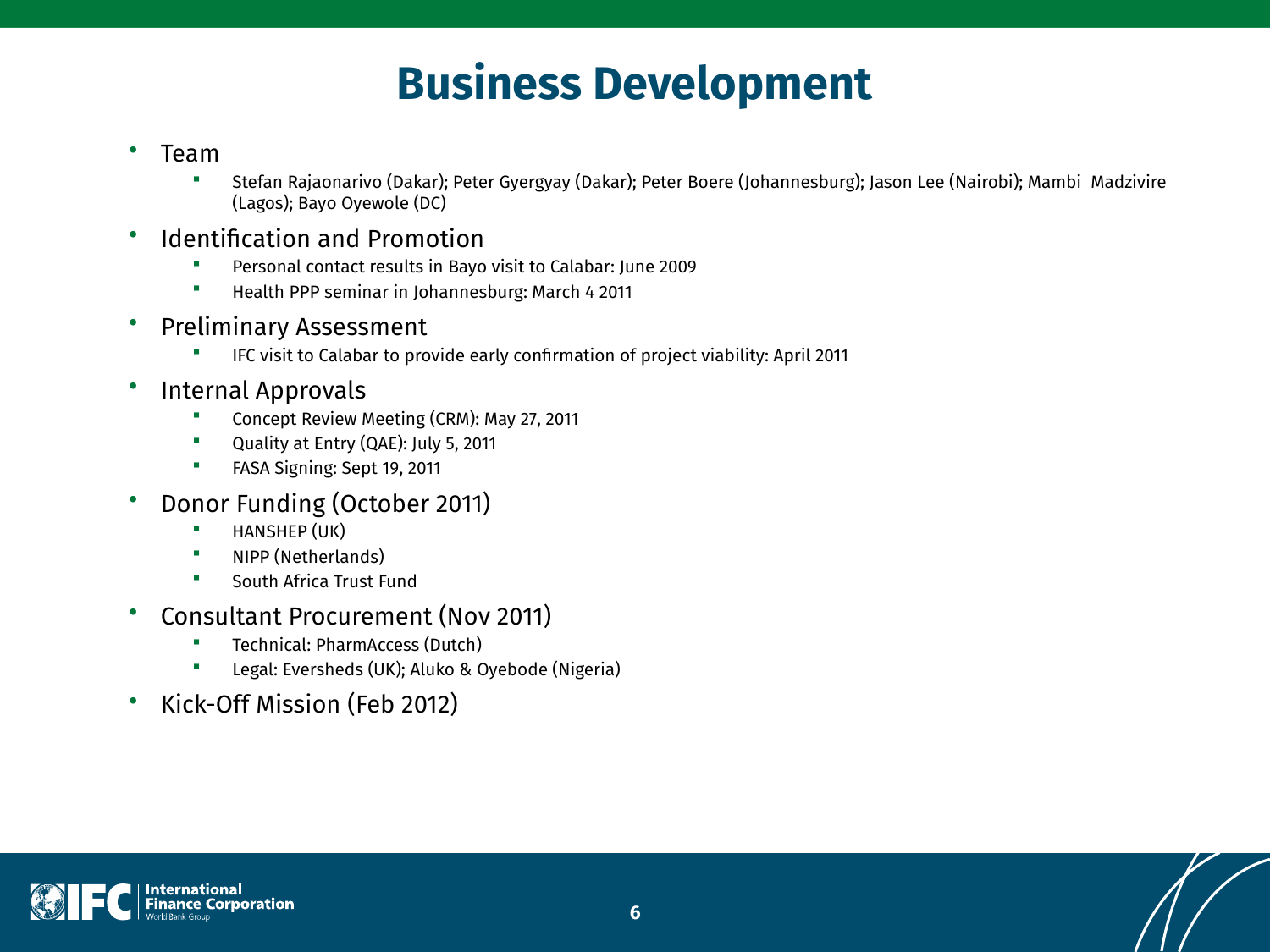

# Business Development
Team
Stefan Rajaonarivo (Dakar); Peter Gyergyay (Dakar); Peter Boere (Johannesburg); Jason Lee (Nairobi); Mambi  Madzivire (Lagos); Bayo Oyewole (DC)
Identification and Promotion
Personal contact results in Bayo visit to Calabar: June 2009
Health PPP seminar in Johannesburg: March 4 2011
Preliminary Assessment
IFC visit to Calabar to provide early confirmation of project viability: April 2011
Internal Approvals
Concept Review Meeting (CRM): May 27, 2011
Quality at Entry (QAE): July 5, 2011
FASA Signing: Sept 19, 2011
Donor Funding (October 2011)
HANSHEP (UK)
NIPP (Netherlands)
South Africa Trust Fund
Consultant Procurement (Nov 2011)
Technical: PharmAccess (Dutch)
Legal: Eversheds (UK); Aluko & Oyebode (Nigeria)
Kick-Off Mission (Feb 2012)

6